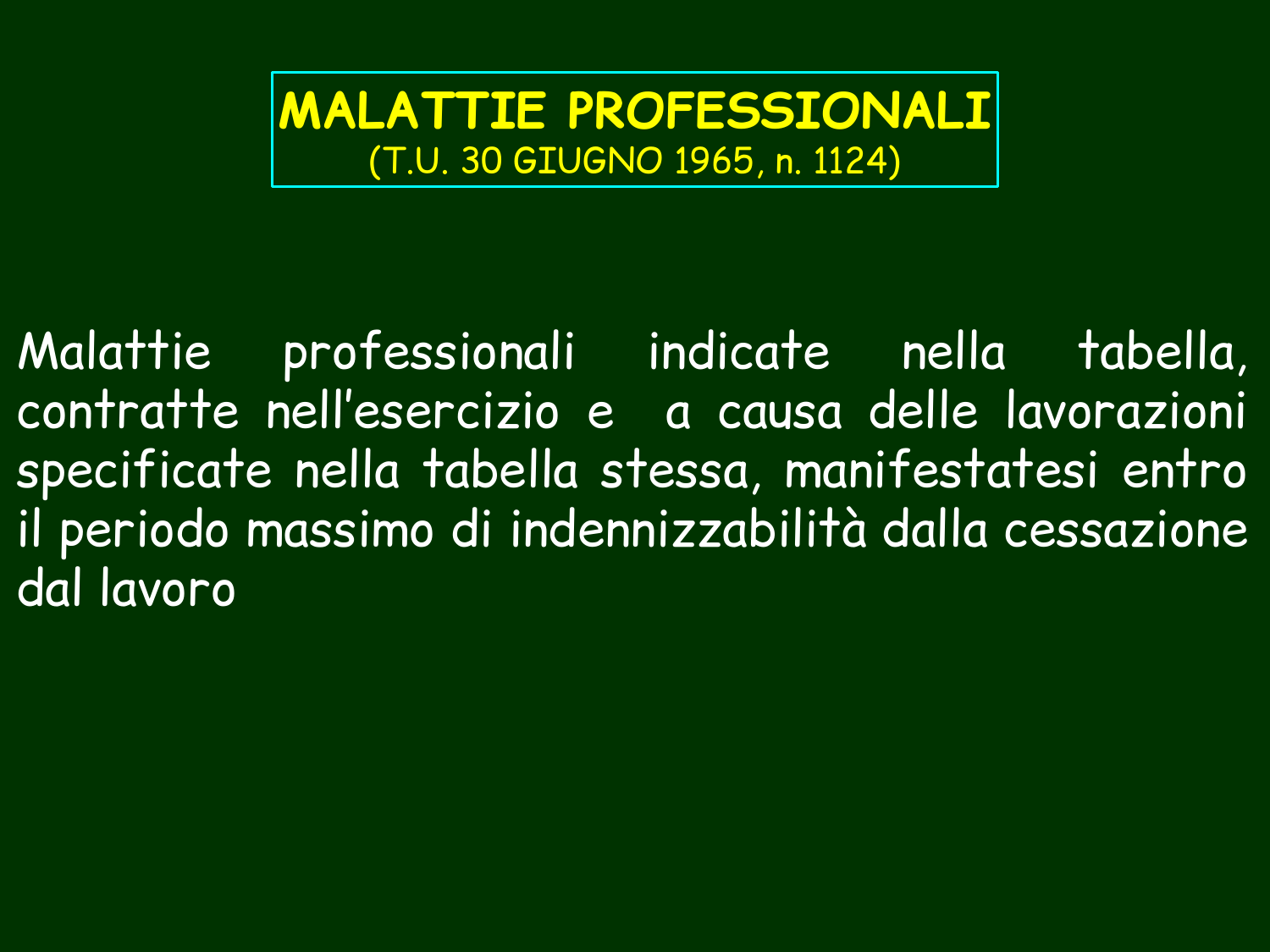

MALATTIE PROFESSIONALI
(T.U. 30 GIUGNO 1965, n. 1124)
Malattie professionali indicate nella tabella, contratte nell’esercizio e  a causa delle lavorazioni specificate nella tabella stessa, manifestatesi entro il periodo massimo di indennizzabilità dalla cessazione dal lavoro